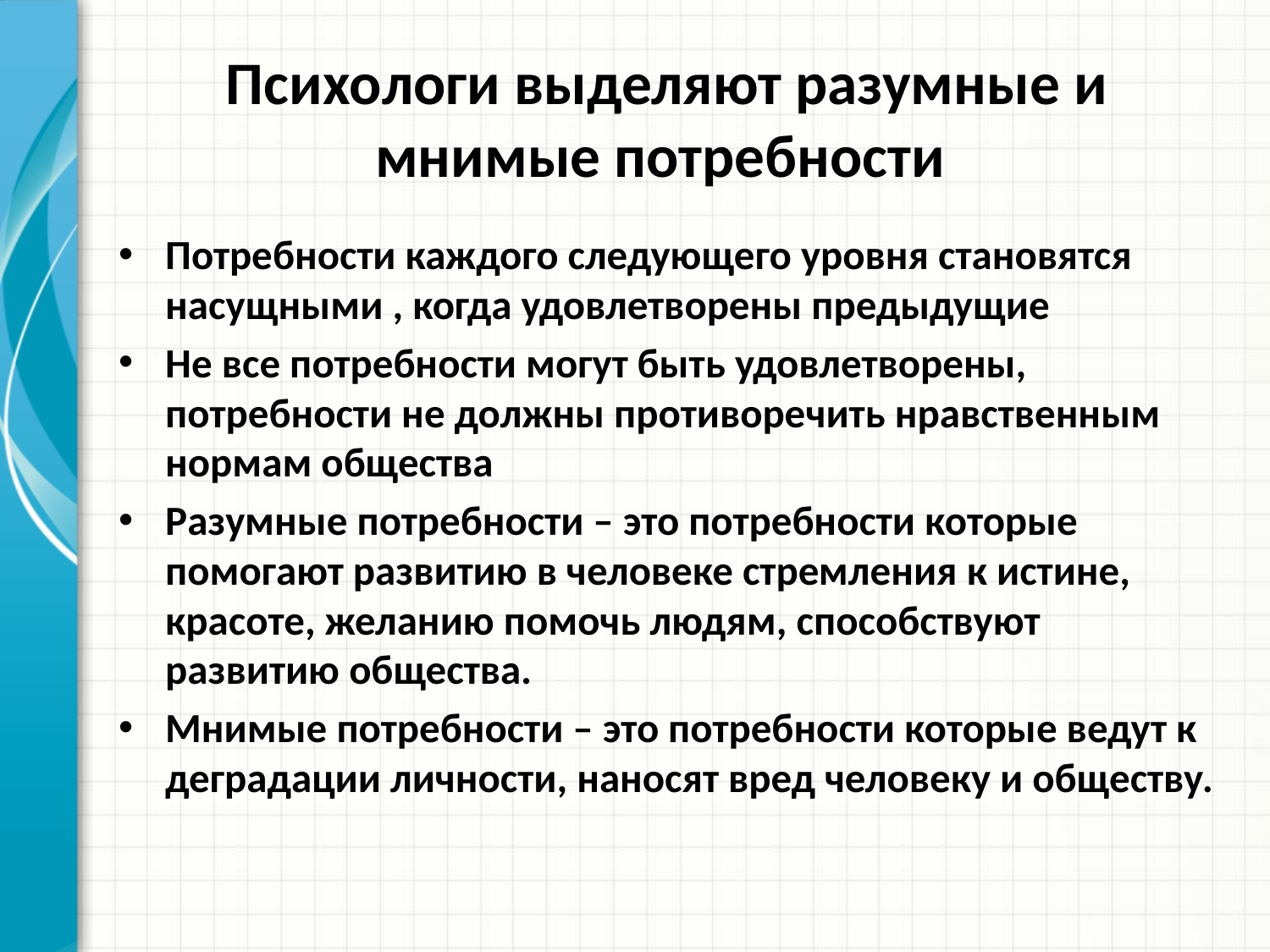

# Психологи выделяют разумные и мнимые потребности
Потребности каждого следующего уровня становятся насущными , когда удовлетворены предыдущие
Не все потребности могут быть удовлетворены, потребности не должны противоречить нравственным нормам общества
Разумные потребности – это потребности которые помогают развитию в человеке стремления к истине, красоте, желанию помочь людям, способствуют развитию общества.
Мнимые потребности – это потребности которые ведут к деградации личности, наносят вред человеку и обществу.